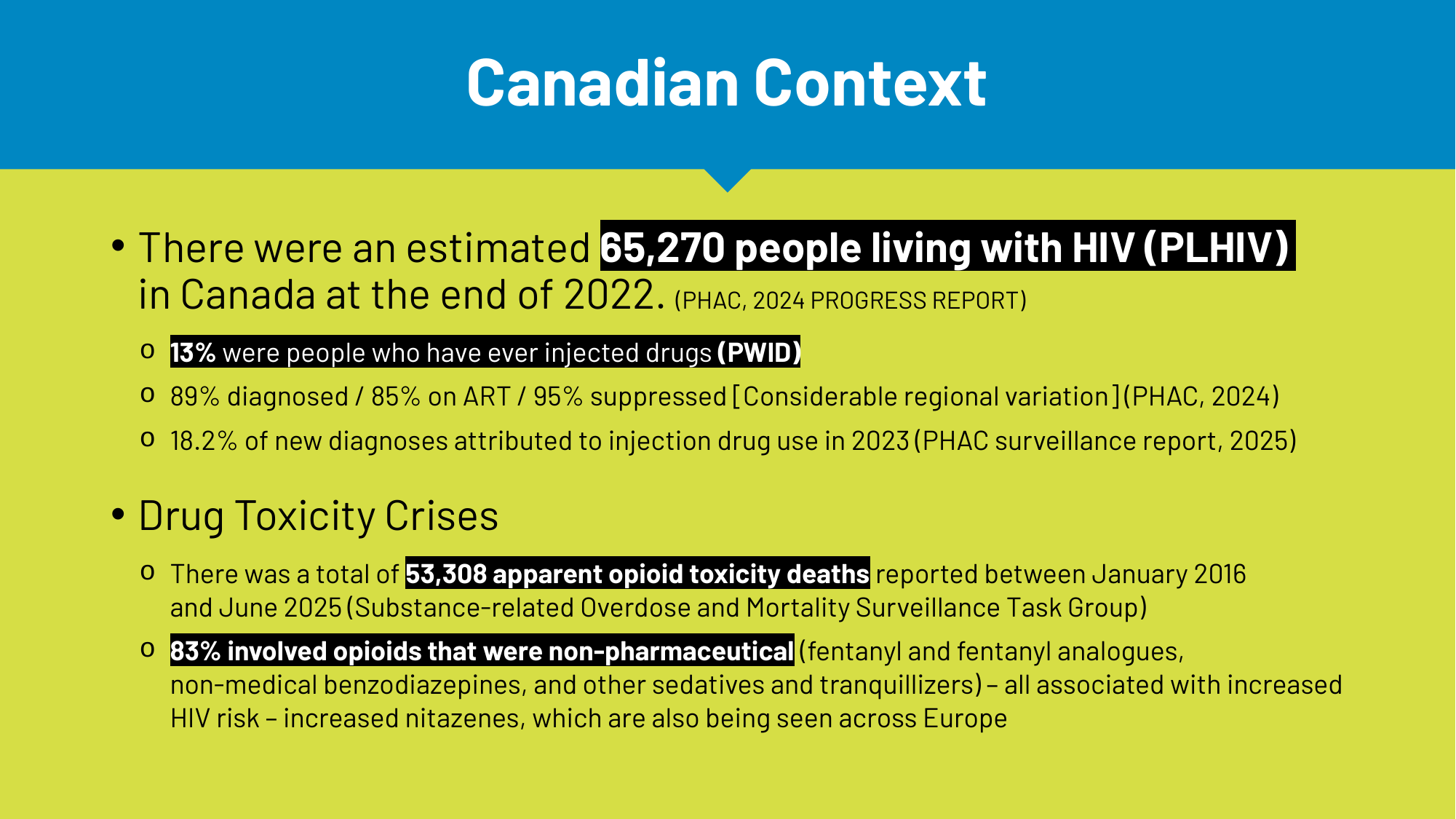

Canadian Context

There were an estimated 65,270 people living with HIV (PLHIV) 
in Canada at the end of 2022. (PHAC, 2024 PROGRESS REPORT)
13% were people who have ever injected drugs (PWID)
89% diagnosed / 85% on ART / 95% suppressed [Considerable regional variation] (PHAC, 2024)
18.2% of new diagnoses attributed to injection drug use in 2023 (PHAC surveillance report, 2025)
Drug Toxicity Crises
There was a total of 53,308 apparent opioid toxicity deaths reported between January 2016
and June 2025 (Substance-related Overdose and Mortality Surveillance Task Group)
83% involved opioids that were non-pharmaceutical (fentanyl and fentanyl analogues,
non-medical benzodiazepines, and other sedatives and tranquillizers) – all associated with increased HIV risk – increased nitazenes, which are also being seen across Europe